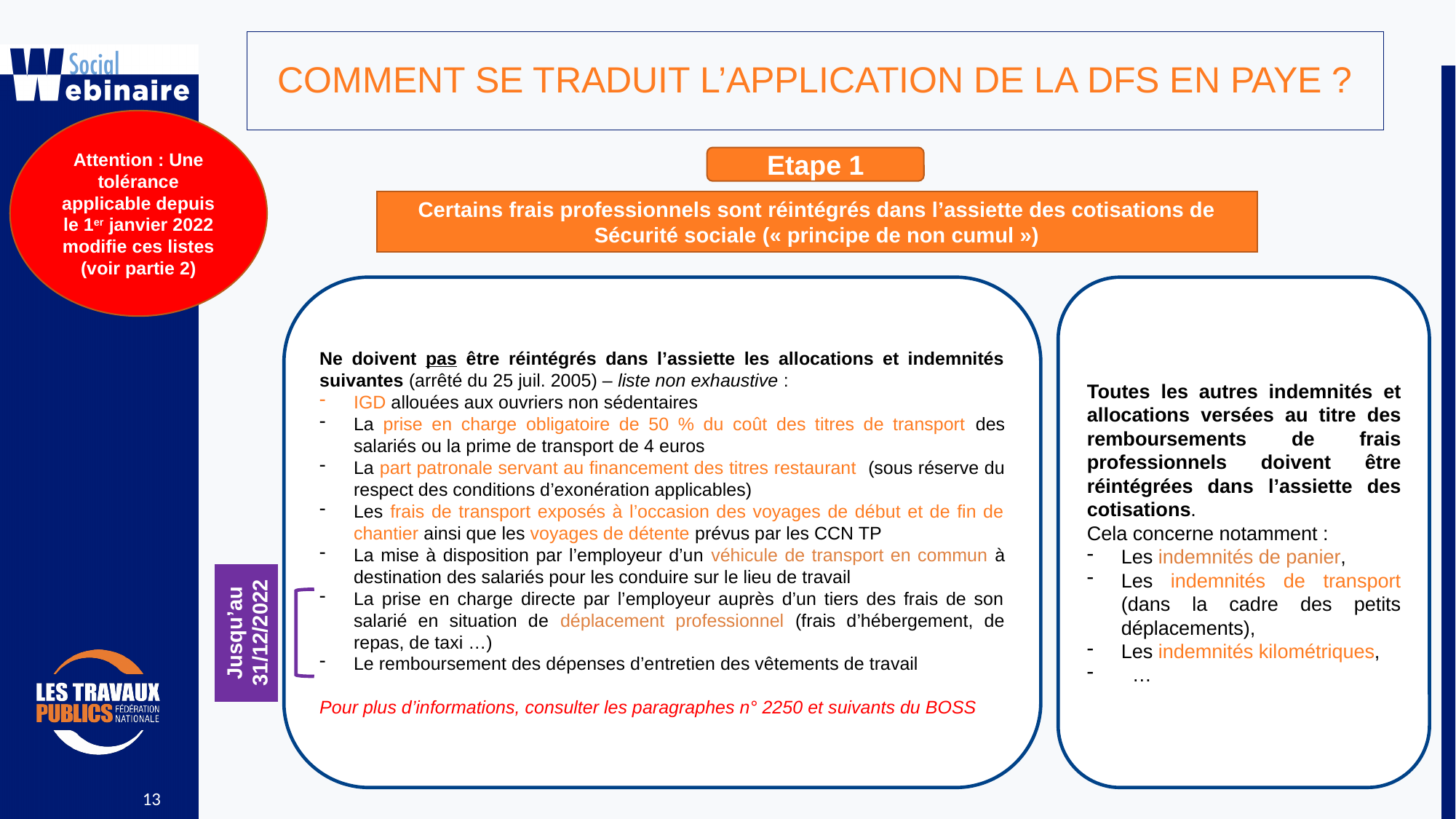

COMMENT SE TRADUIT L’APPLICATION DE LA DFS EN PAYE ?
Attention : Une tolérance applicable depuis le 1er janvier 2022 modifie ces listes (voir partie 2)
Etape 1
Certains frais professionnels sont réintégrés dans l’assiette des cotisations de Sécurité sociale (« principe de non cumul »)
Ne doivent pas être réintégrés dans l’assiette les allocations et indemnités suivantes (arrêté du 25 juil. 2005) – liste non exhaustive :
IGD allouées aux ouvriers non sédentaires
La prise en charge obligatoire de 50 % du coût des titres de transport des salariés ou la prime de transport de 4 euros
La part patronale servant au financement des titres restaurant  (sous réserve du respect des conditions d’exonération applicables)
Les frais de transport exposés à l’occasion des voyages de début et de fin de chantier ainsi que les voyages de détente prévus par les CCN TP
La mise à disposition par l’employeur d’un véhicule de transport en commun à destination des salariés pour les conduire sur le lieu de travail
La prise en charge directe par l’employeur auprès d’un tiers des frais de son salarié en situation de déplacement professionnel (frais d’hébergement, de repas, de taxi …)
Le remboursement des dépenses d’entretien des vêtements de travail

Pour plus d’informations, consulter les paragraphes n° 2250 et suivants du BOSS
Toutes les autres indemnités et allocations versées au titre des remboursements de frais professionnels doivent être réintégrées dans l’assiette des cotisations.
Cela concerne notamment :
Les indemnités de panier,
Les indemnités de transport (dans la cadre des petits déplacements),
Les indemnités kilométriques,
  …

Jusqu’au 31/12/2022